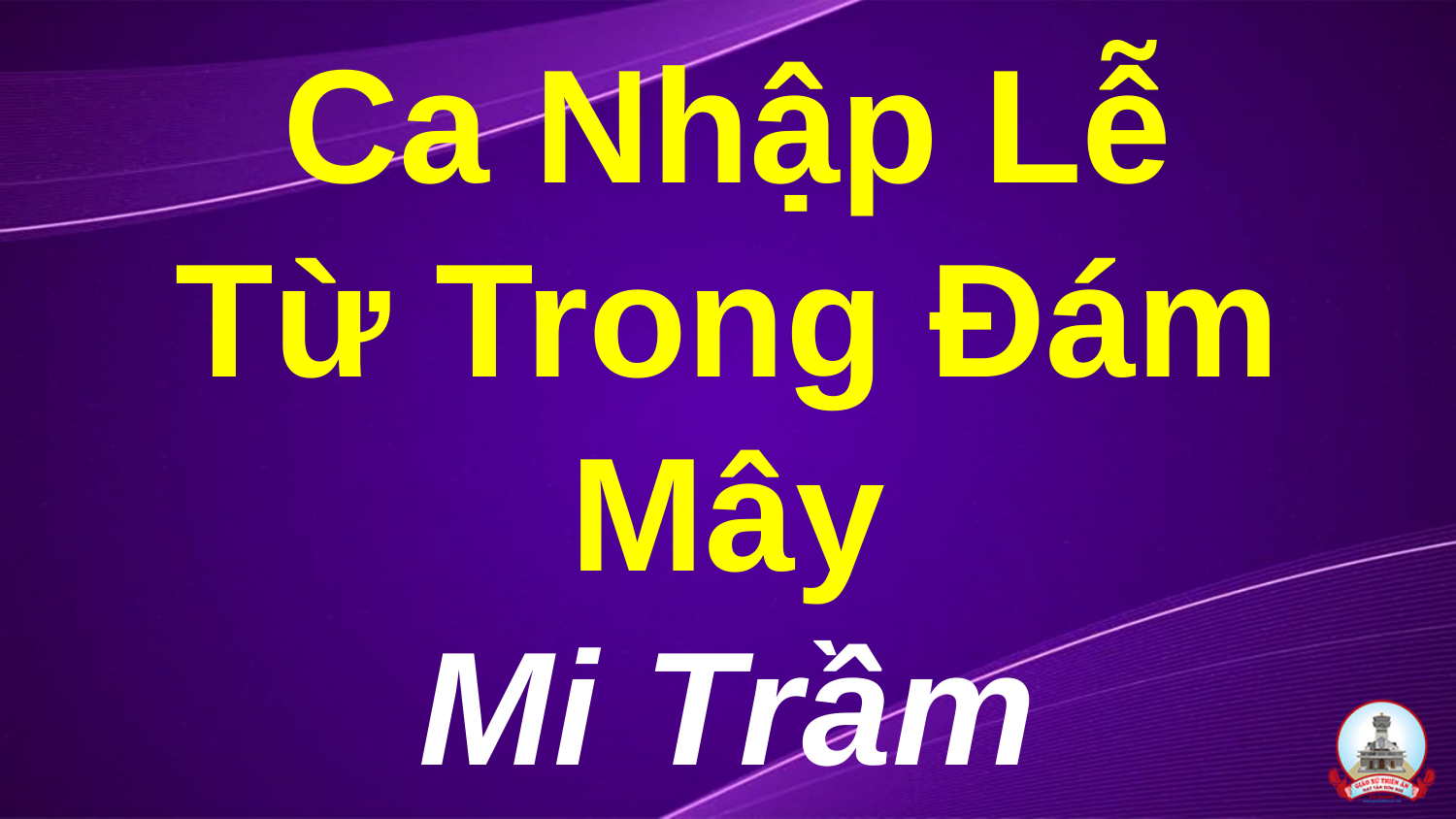

# Ca Nhập Lễ Từ Trong Đám Mây Mi Trầm